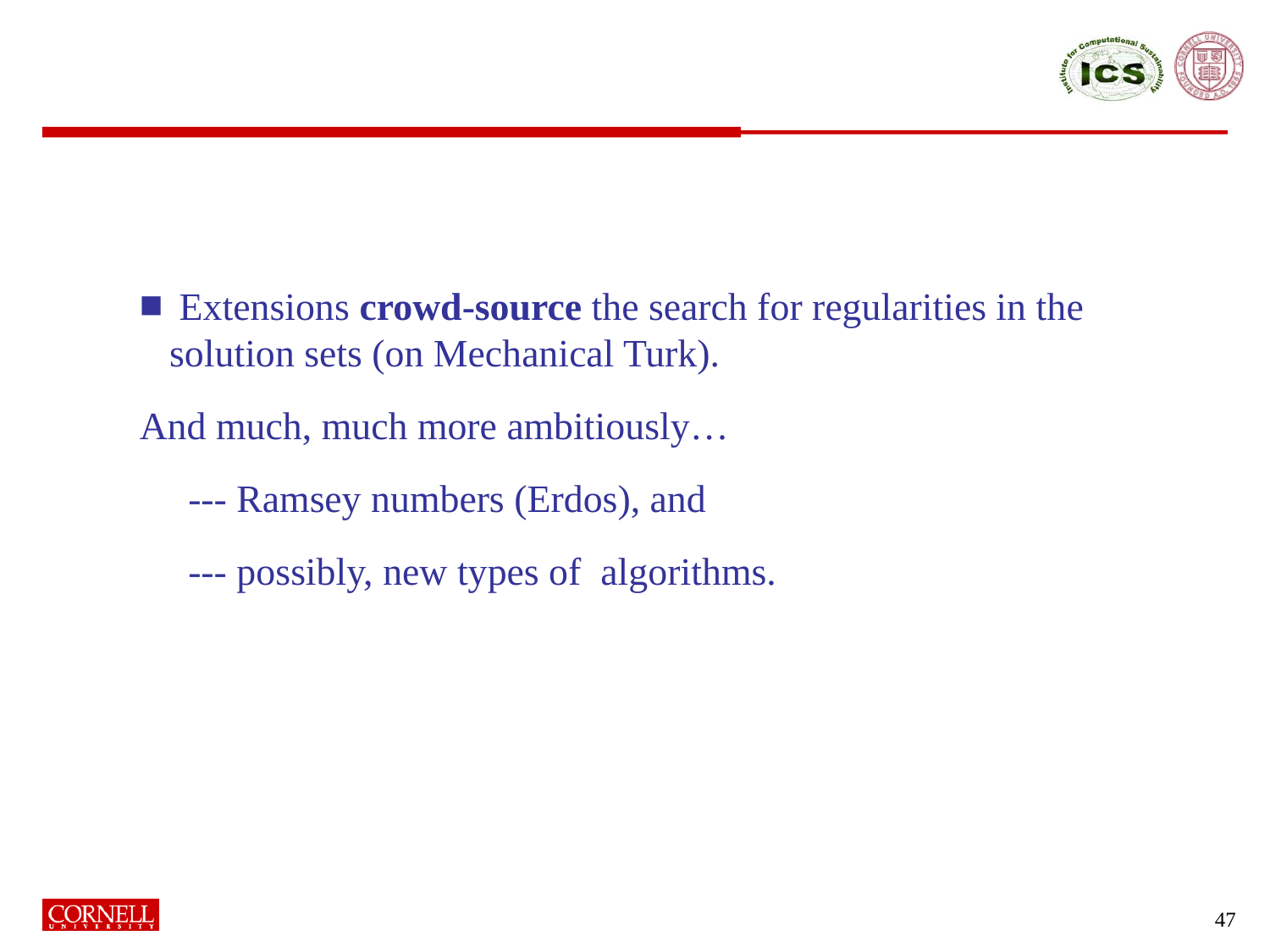

Extensions crowd-source the search for regularities in the solution sets (on Mechanical Turk).
And much, much more ambitiously…
     --- Ramsey numbers (Erdos), and
     --- possibly, new types of  algorithms.
47